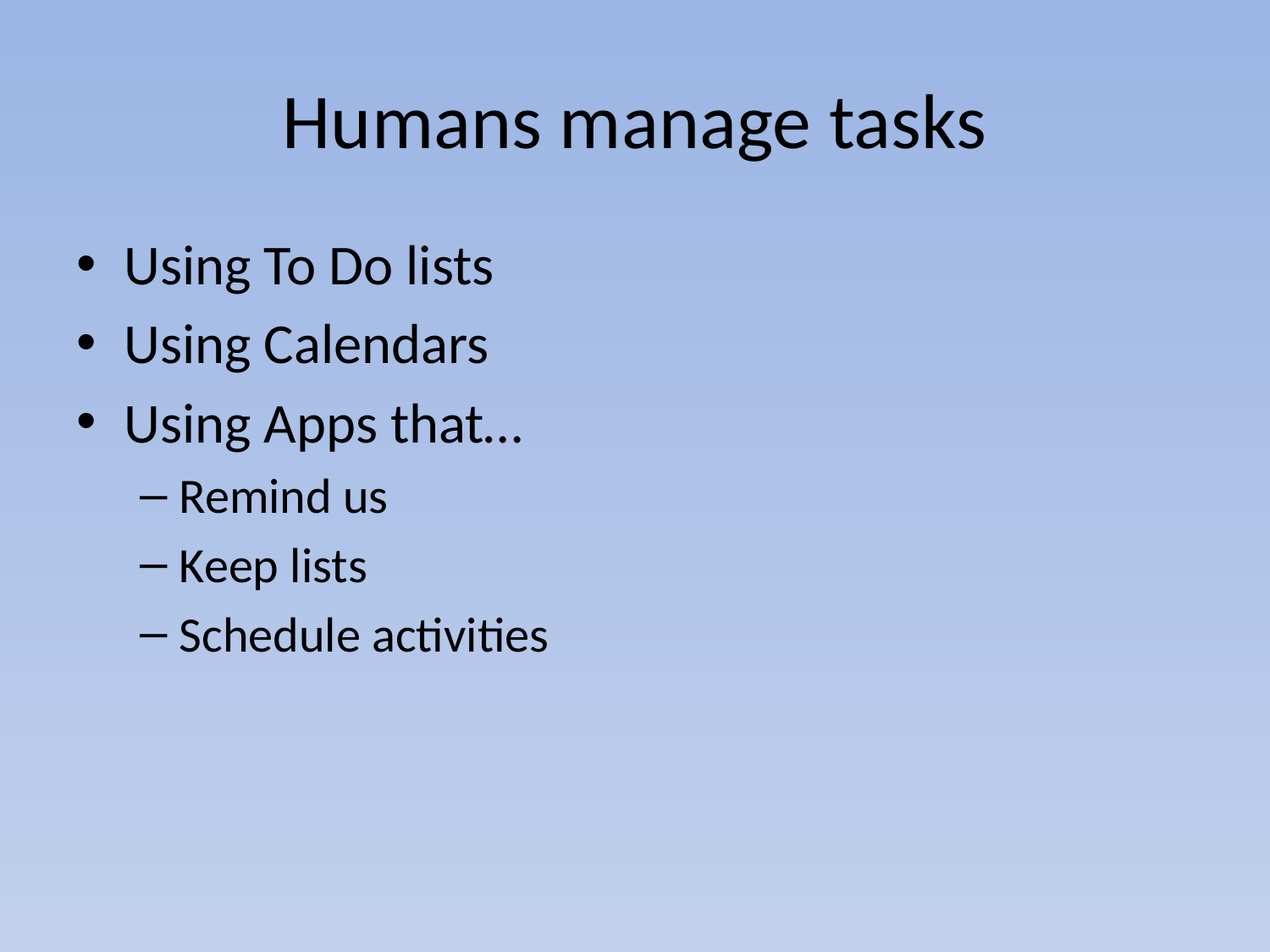

# Humans manage tasks
Using To Do lists
Using Calendars
Using Apps that…
Remind us
Keep lists
Schedule activities